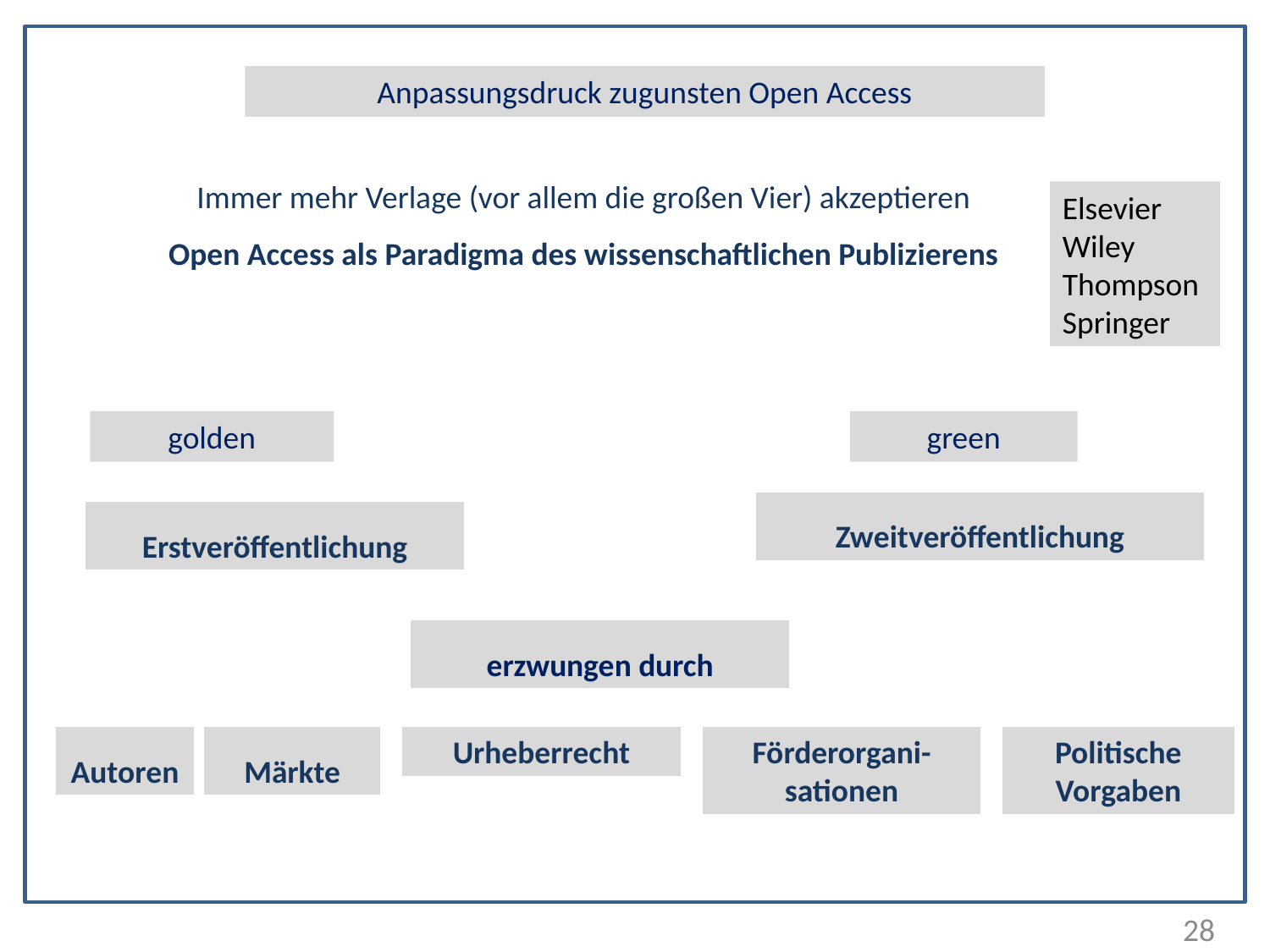

Anpassungsdruck zugunsten Open Access
Immer mehr Verlage (vor allem die großen Vier) akzeptieren Open Access als Paradigma des wissenschaftlichen Publizierens
Elsevier
Wiley
Thompson
Springer
golden
green
Zweitveröffentlichung
Erstveröffentlichung
erzwungen durch
Autoren
Märkte
Urheberrecht
Förderorgani-sationen
Politische Vorgaben